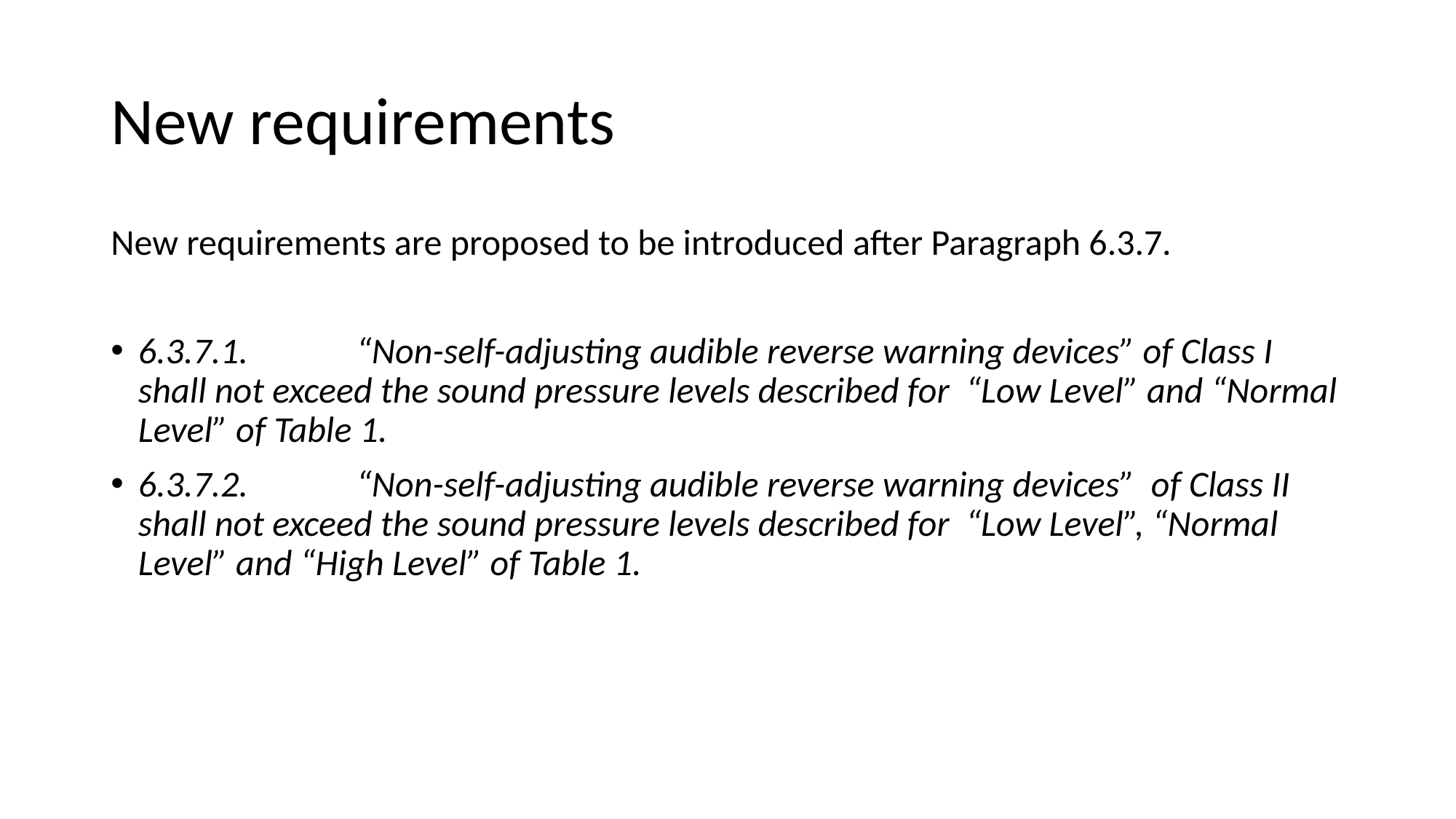

# New requirements
New requirements are proposed to be introduced after Paragraph 6.3.7.

6.3.7.1.	“Non-self-adjusting audible reverse warning devices” of Class I  shall not exceed the sound pressure levels described for  “Low Level” and “Normal Level” of Table 1.
6.3.7.2.	“Non-self-adjusting audible reverse warning devices”  of Class II shall not exceed the sound pressure levels described for  “Low Level”, “Normal Level” and “High Level” of Table 1.